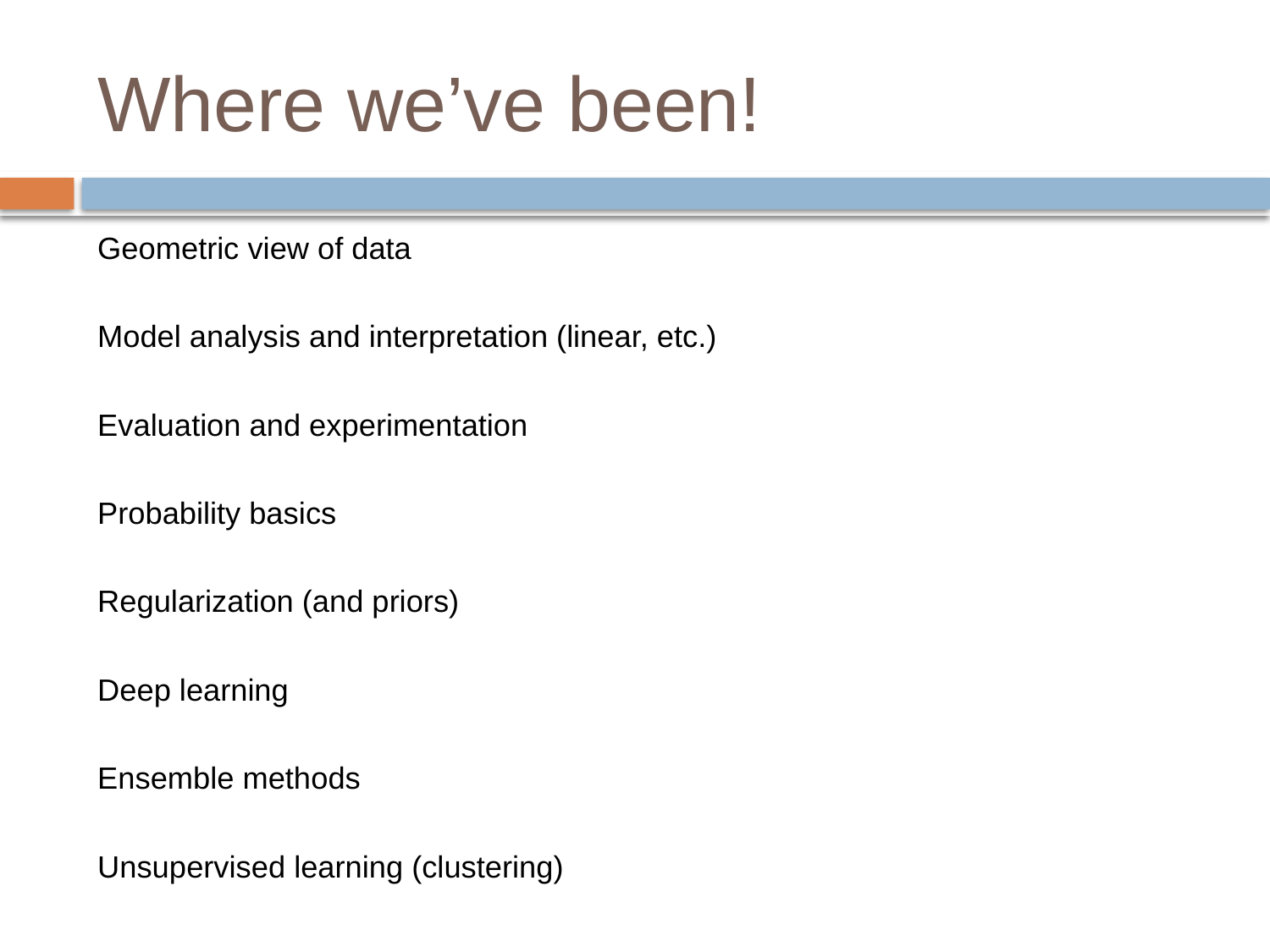

# Where we’ve been!
Geometric view of data

Model analysis and interpretation (linear, etc.)

Evaluation and experimentation

Probability basics

Regularization (and priors)

Deep learning

Ensemble methods

Unsupervised learning (clustering)